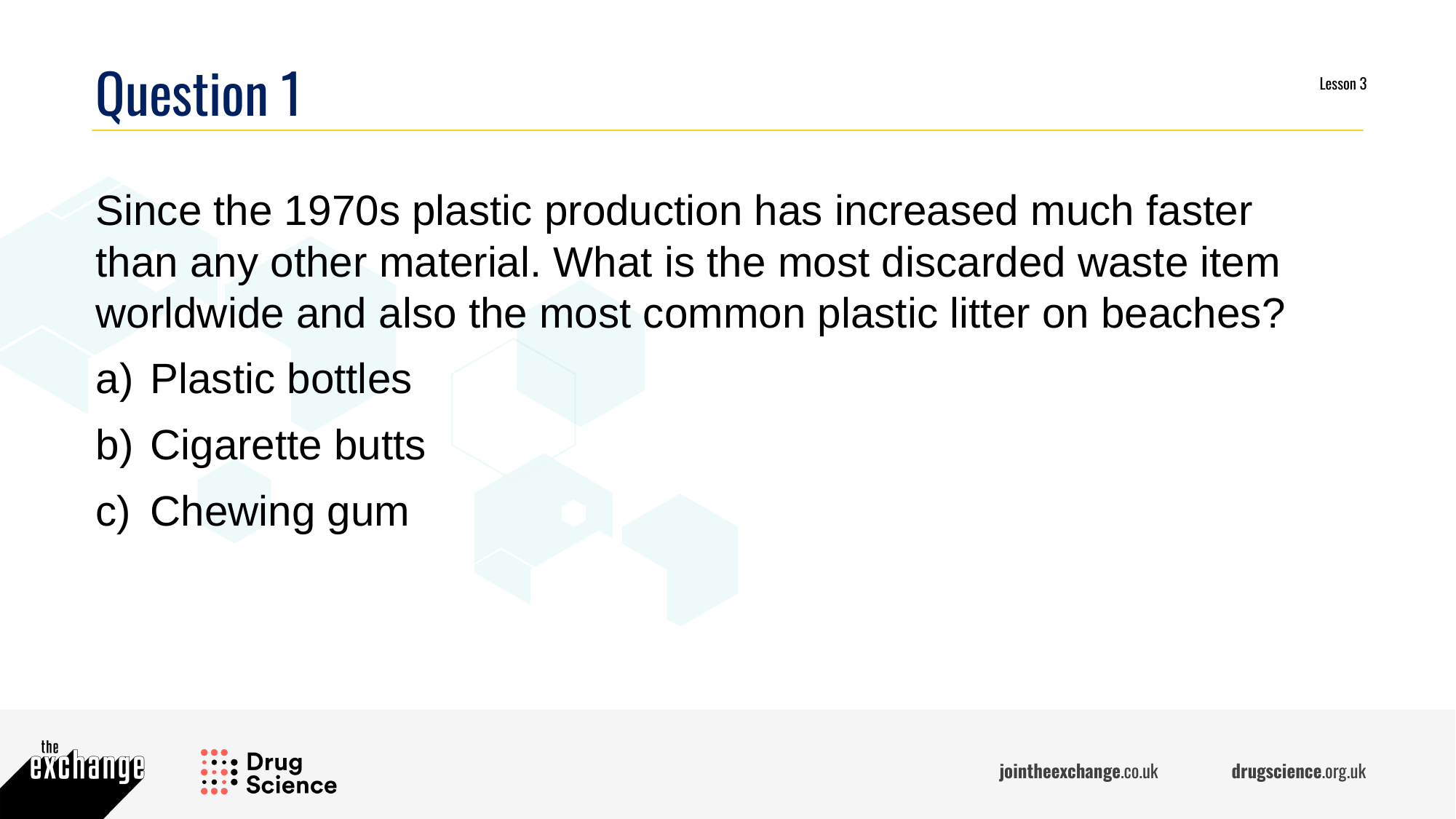

Question 1
Since the 1970s plastic production has increased much faster than any other material. What is the most discarded waste item worldwide and also the most common plastic litter on beaches?
Plastic bottles
Cigarette butts
Chewing gum